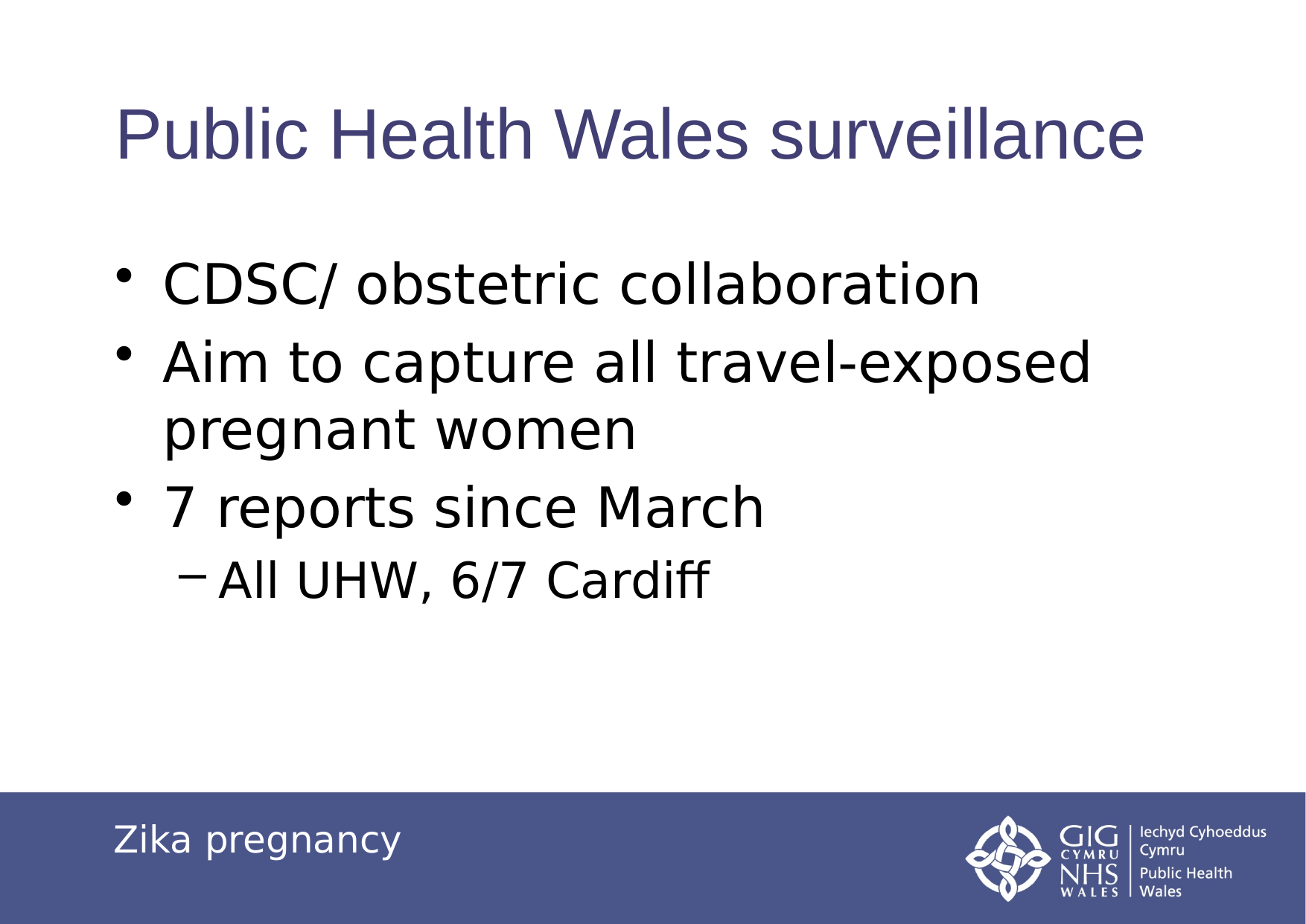

# Public Health Wales surveillance
CDSC/ obstetric collaboration
Aim to capture all travel-exposed pregnant women
7 reports since March
All UHW, 6/7 Cardiff

Zika pregnancy